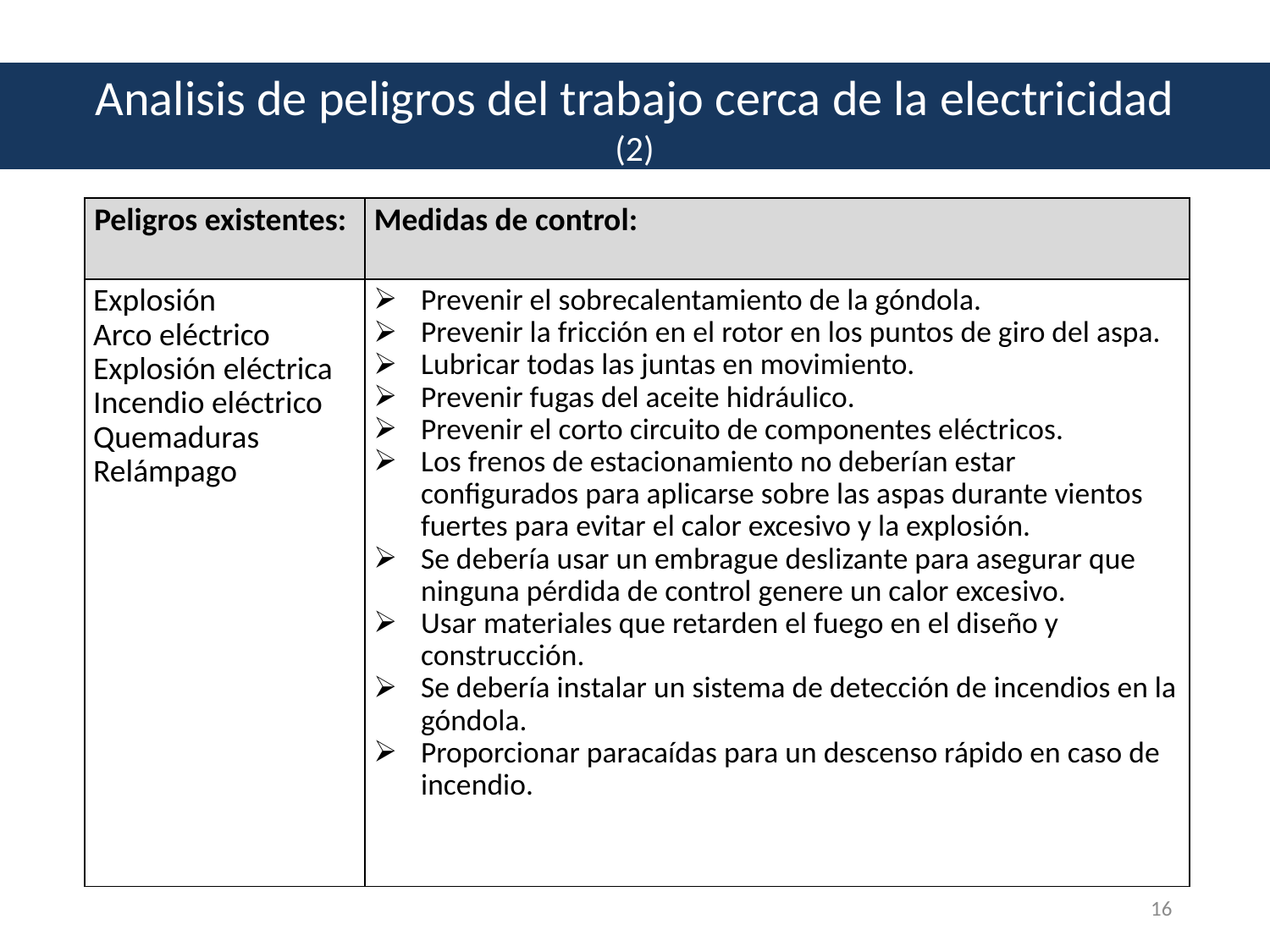

Analisis de peligros del trabajo cerca de la electricidad (2)

| Peligros existentes: | Medidas de control: |
| --- | --- |
| Explosión Arco eléctrico Explosión eléctrica Incendio eléctrico Quemaduras Relámpago | Prevenir el sobrecalentamiento de la góndola. Prevenir la fricción en el rotor en los puntos de giro del aspa. Lubricar todas las juntas en movimiento. Prevenir fugas del aceite hidráulico. Prevenir el corto circuito de componentes eléctricos. Los frenos de estacionamiento no deberían estar configurados para aplicarse sobre las aspas durante vientos fuertes para evitar el calor excesivo y la explosión. Se debería usar un embrague deslizante para asegurar que ninguna pérdida de control genere un calor excesivo. Usar materiales que retarden el fuego en el diseño y construcción. Se debería instalar un sistema de detección de incendios en la góndola. Proporcionar paracaídas para un descenso rápido en caso de incendio. |
16